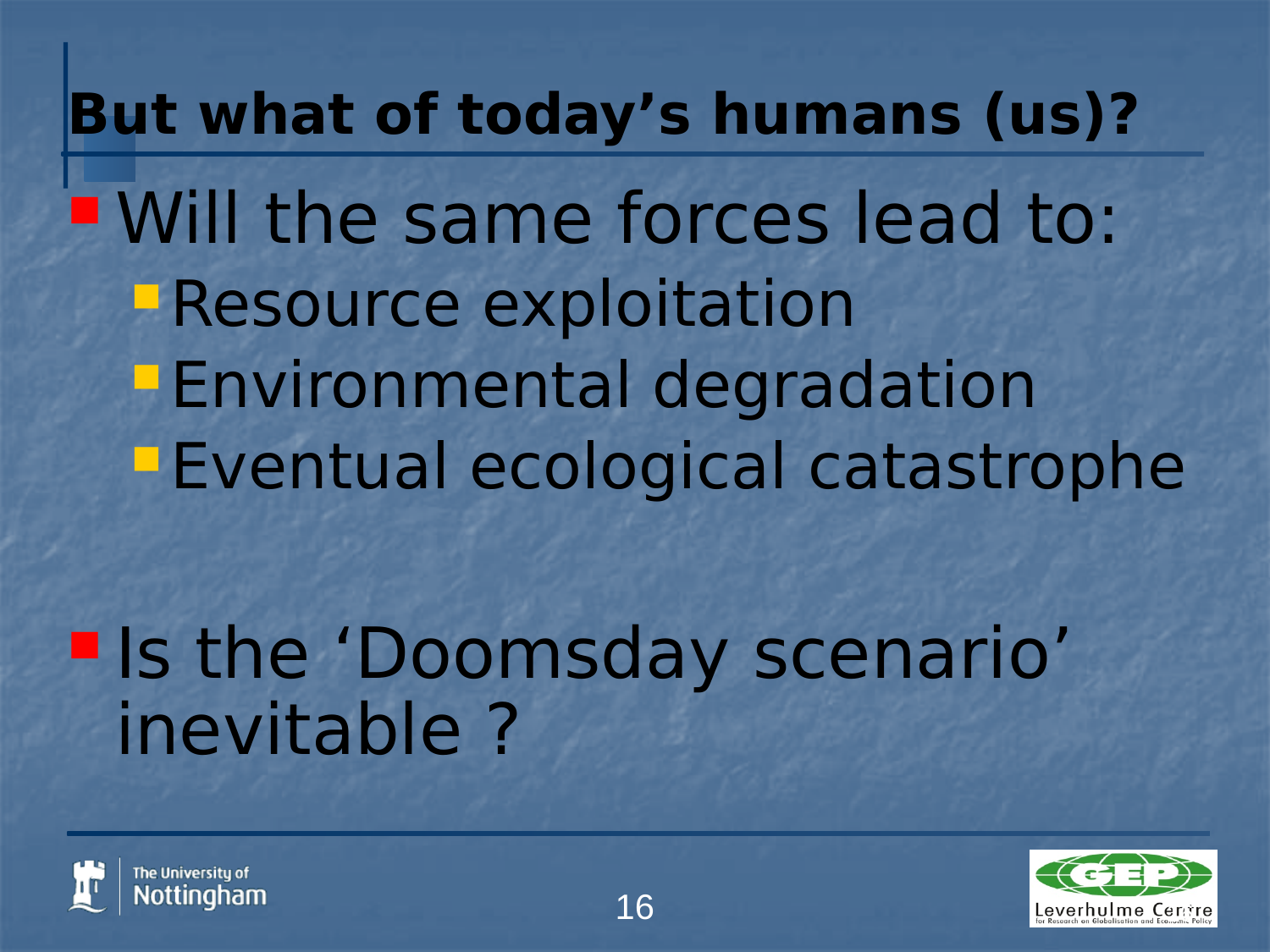

# But what of today’s humans (us)?
Will the same forces lead to:
Resource exploitation
Environmental degradation
Eventual ecological catastrophe

Is the ‘Doomsday scenario’ inevitable ?
16
16